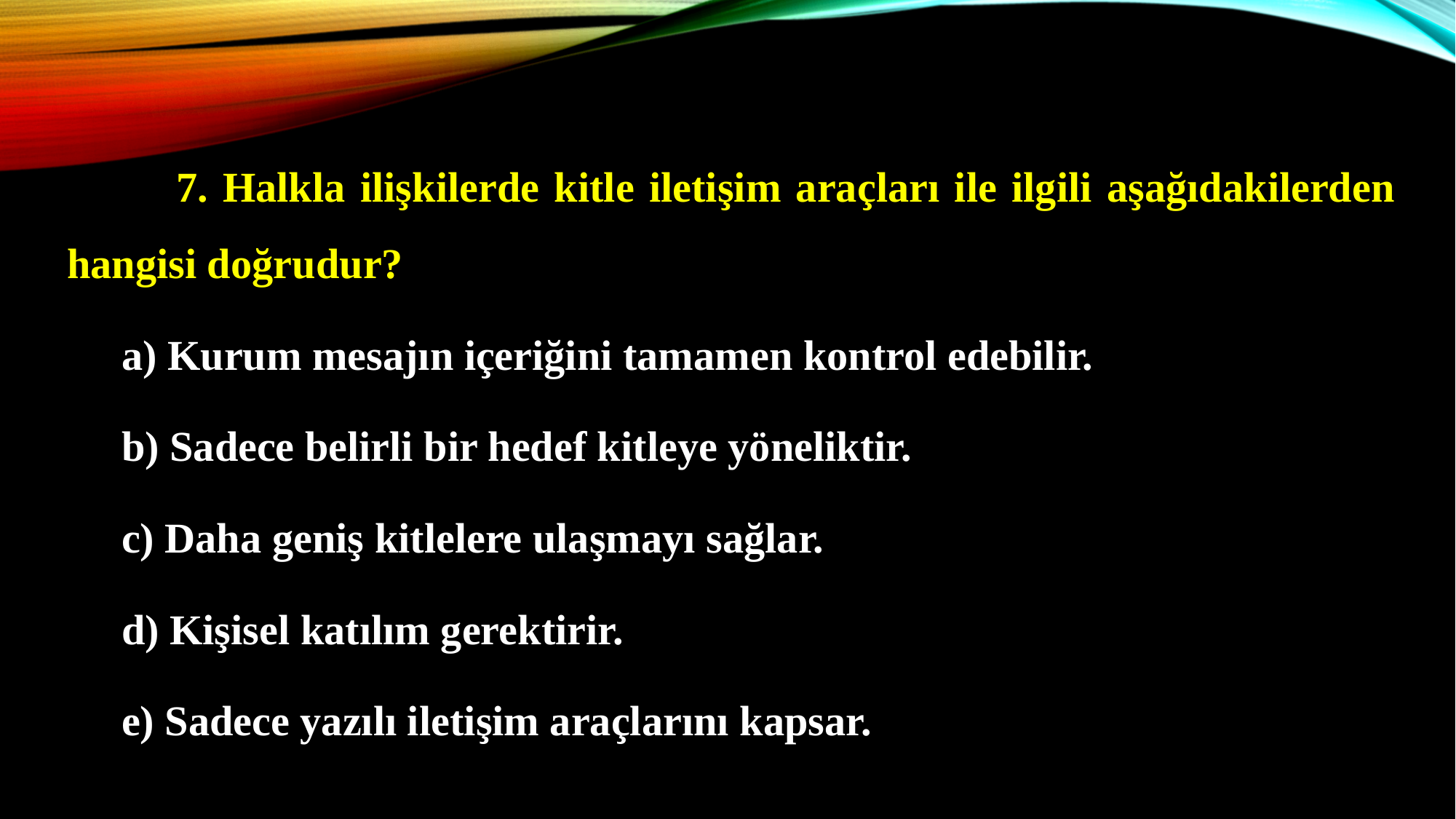

7. Halkla ilişkilerde kitle iletişim araçları ile ilgili aşağıdakilerden hangisi doğrudur?
a) Kurum mesajın içeriğini tamamen kontrol edebilir.
b) Sadece belirli bir hedef kitleye yöneliktir.
c) Daha geniş kitlelere ulaşmayı sağlar.
d) Kişisel katılım gerektirir.
e) Sadece yazılı iletişim araçlarını kapsar.